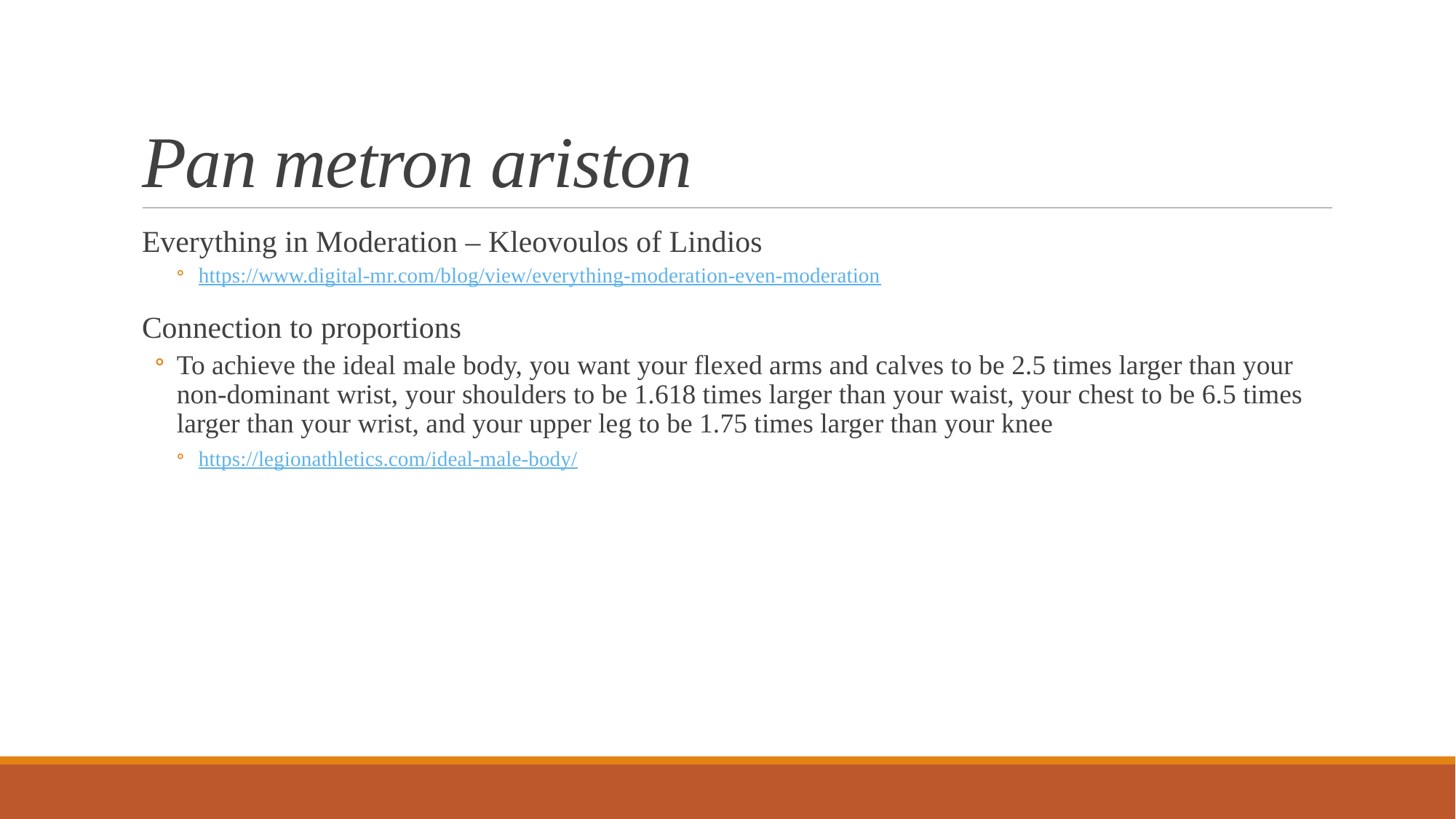

# Pan metron ariston
Everything in Moderation – Kleovoulos of Lindios
https://www.digital-mr.com/blog/view/everything-moderation-even-moderation
Connection to proportions
To achieve the ideal male body, you want your flexed arms and calves to be 2.5 times larger than your non-dominant wrist, your shoulders to be 1.618 times larger than your waist, your chest to be 6.5 times larger than your wrist, and your upper leg to be 1.75 times larger than your knee
https://legionathletics.com/ideal-male-body/